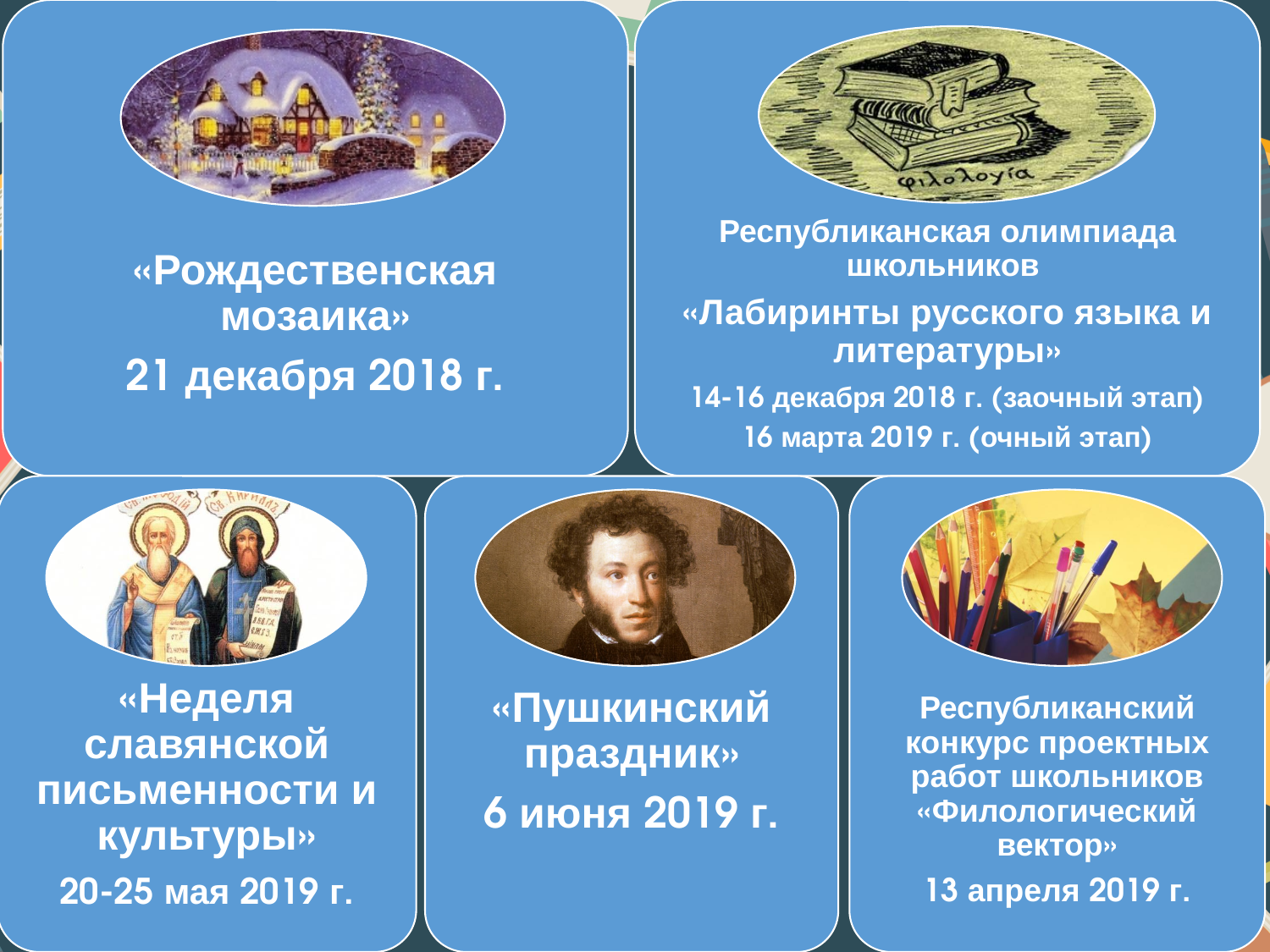

«Рождественская мозаика»
21 декабря 2018 г.

Республиканская олимпиада школьников
«Лабиринты русского языка и литературы»
14-16 декабря 2018 г. (заочный этап)
16 марта 2019 г. (очный этап)

«Неделя славянской письменности и культуры»
20-25 мая 2019 г.
«Пушкинский праздник»
6 июня 2019 г.

Республиканский конкурс проектных работ школьников «Филологический вектор»
13 апреля 2019 г.